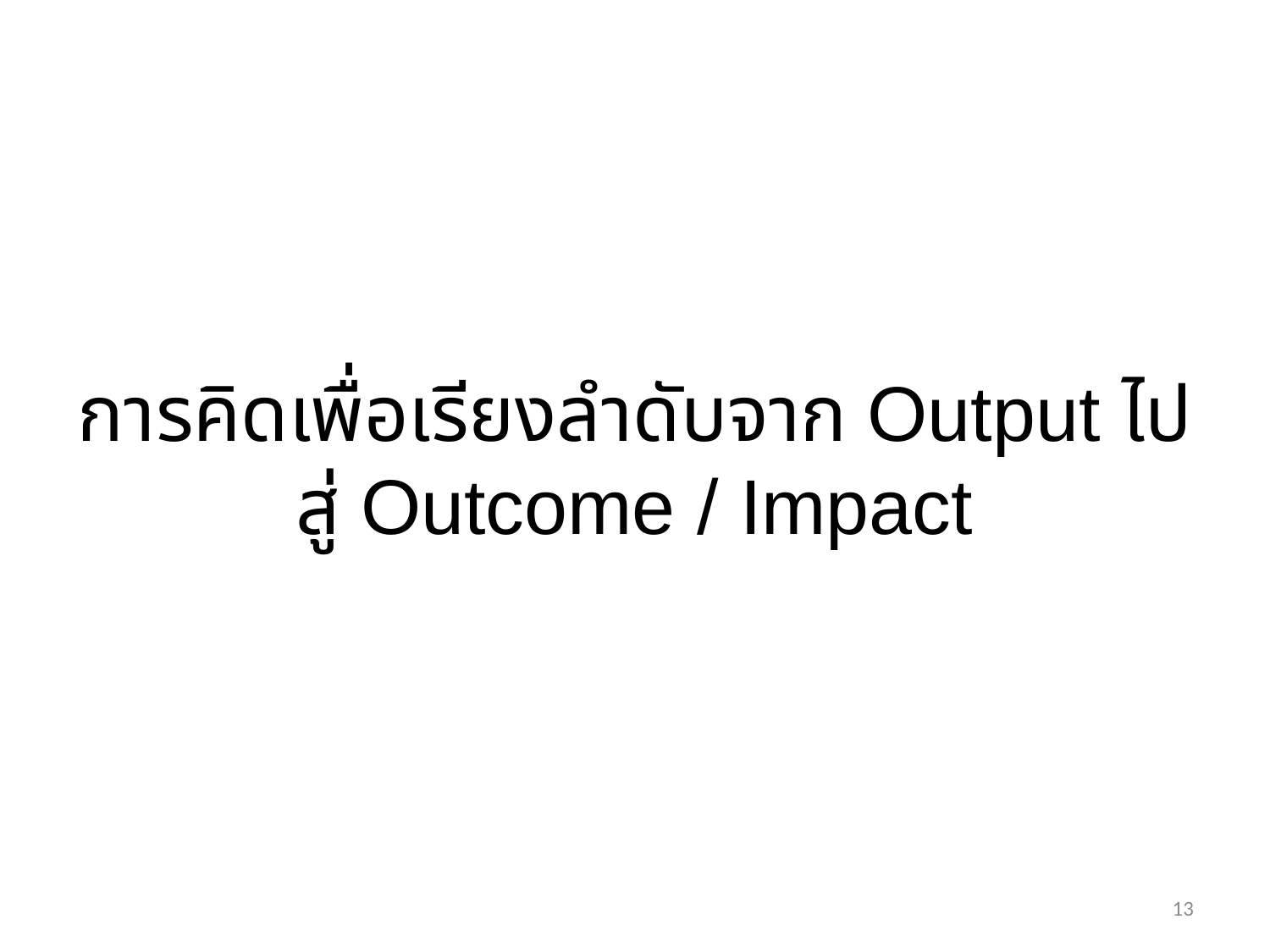

# การคิดเพื่อเรียงลำดับจาก Output ไปสู่ Outcome / Impact
13